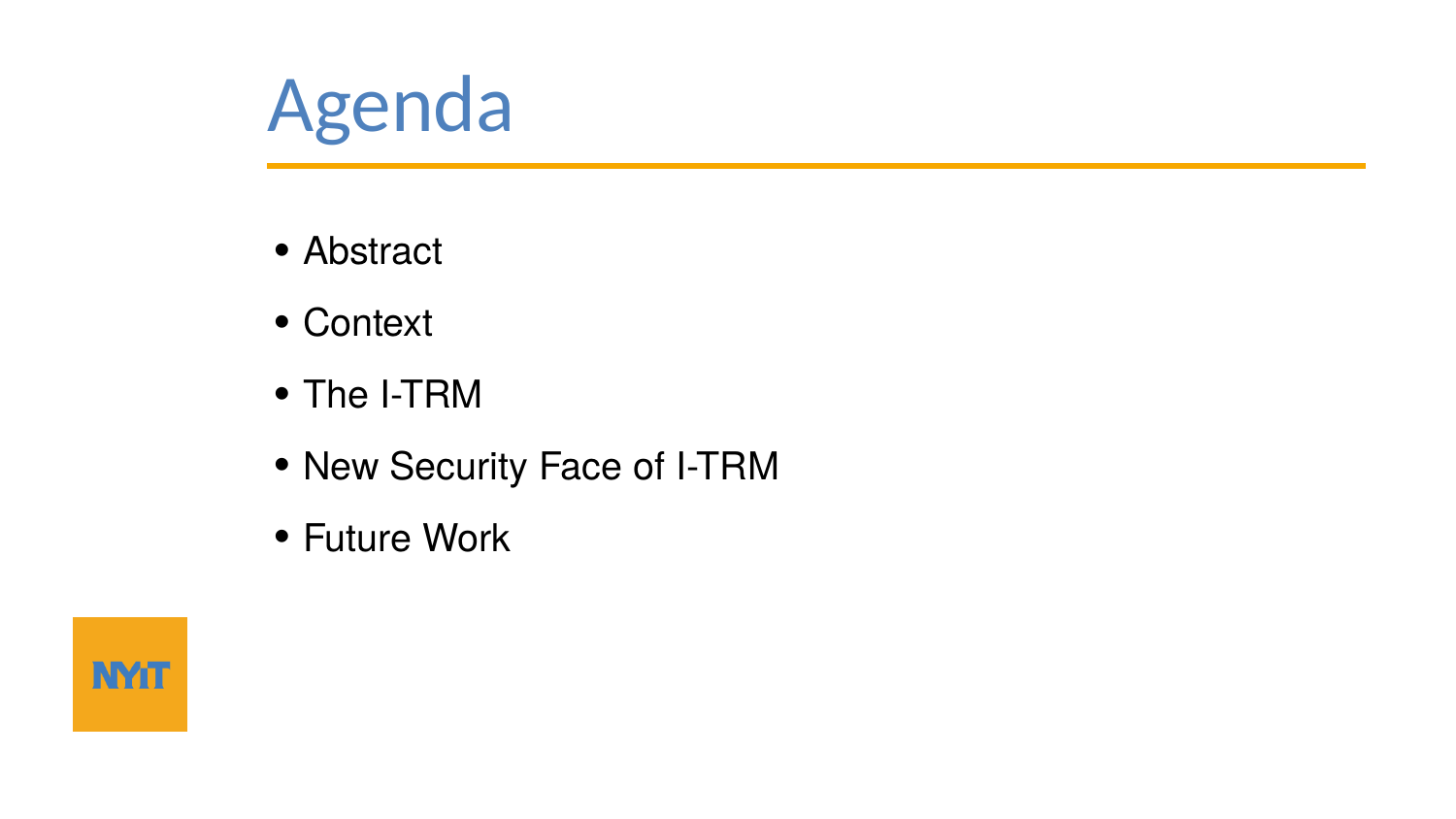

Agenda

Abstract
Context
The I-TRM
New Security Face of I-TRM
Future Work